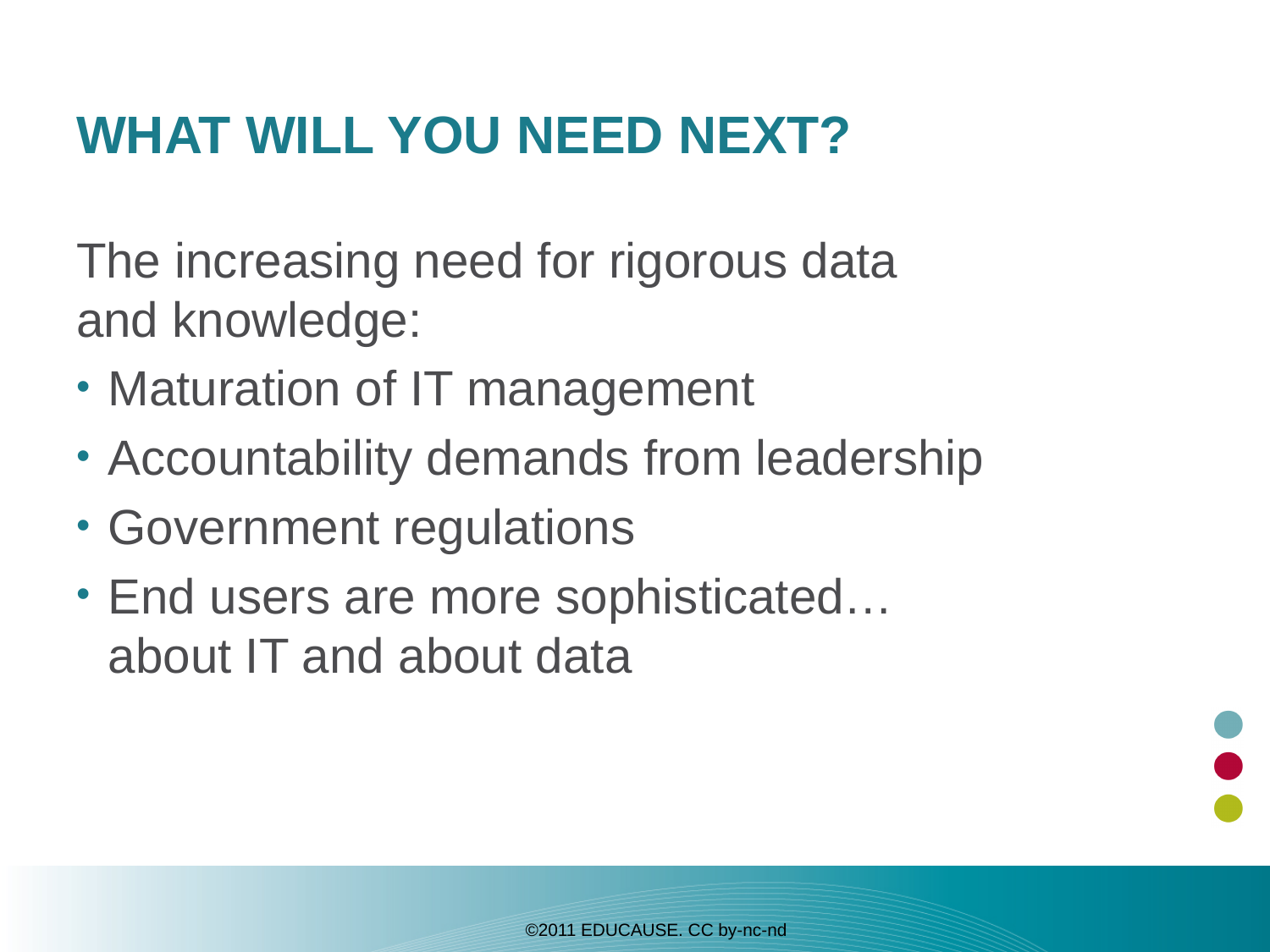

# What will you need next?
The increasing need for rigorous data
and knowledge:
Maturation of IT management
Accountability demands from leadership
Government regulations
End users are more sophisticated…
about IT and about data